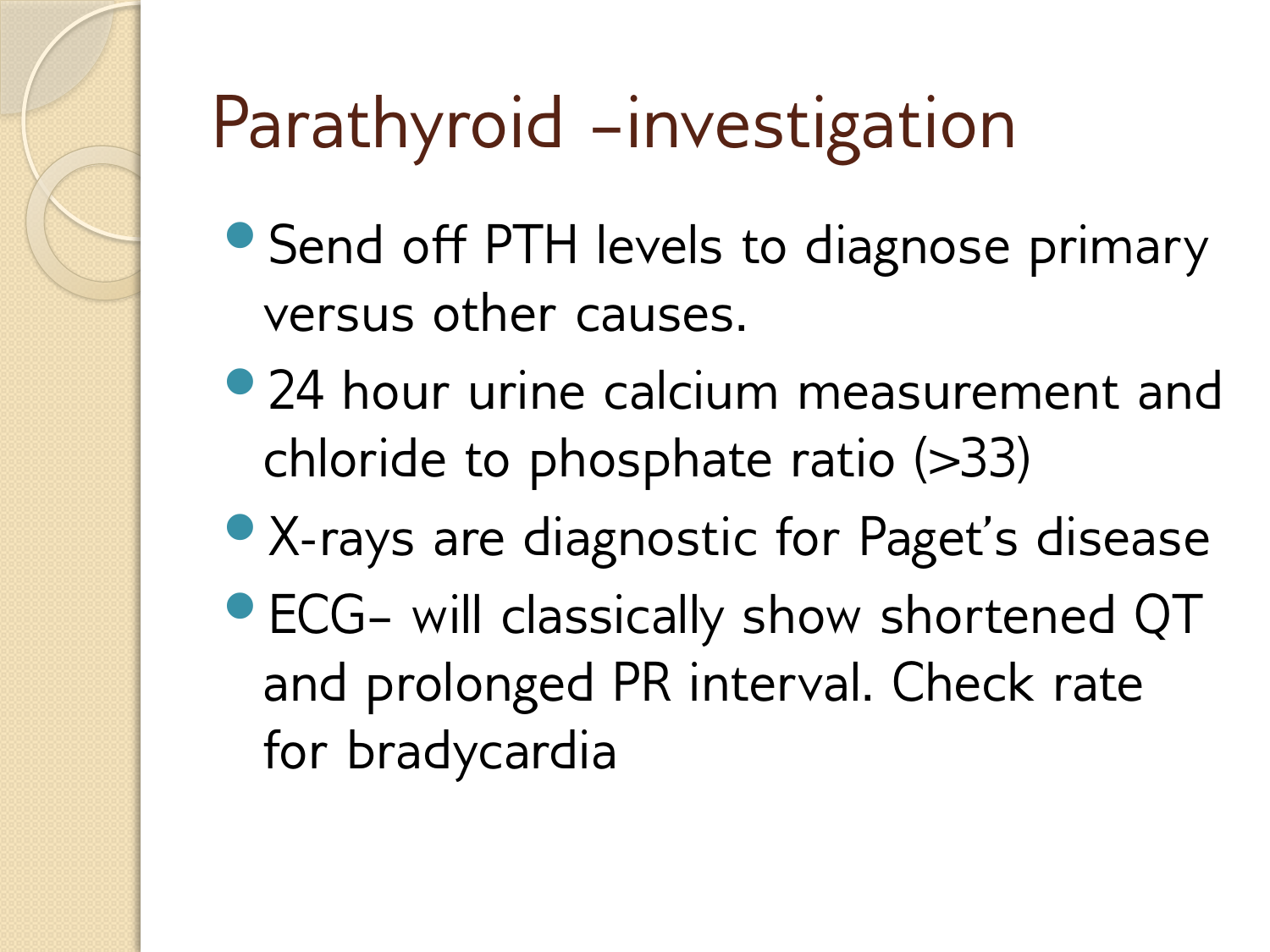

# Parathyroid –investigation
Send off PTH levels to diagnose primary versus other causes.
24 hour urine calcium measurement and chloride to phosphate ratio (>33)
X-rays are diagnostic for Paget’s disease
ECG– will classically show shortened QT and prolonged PR interval. Check rate for bradycardia